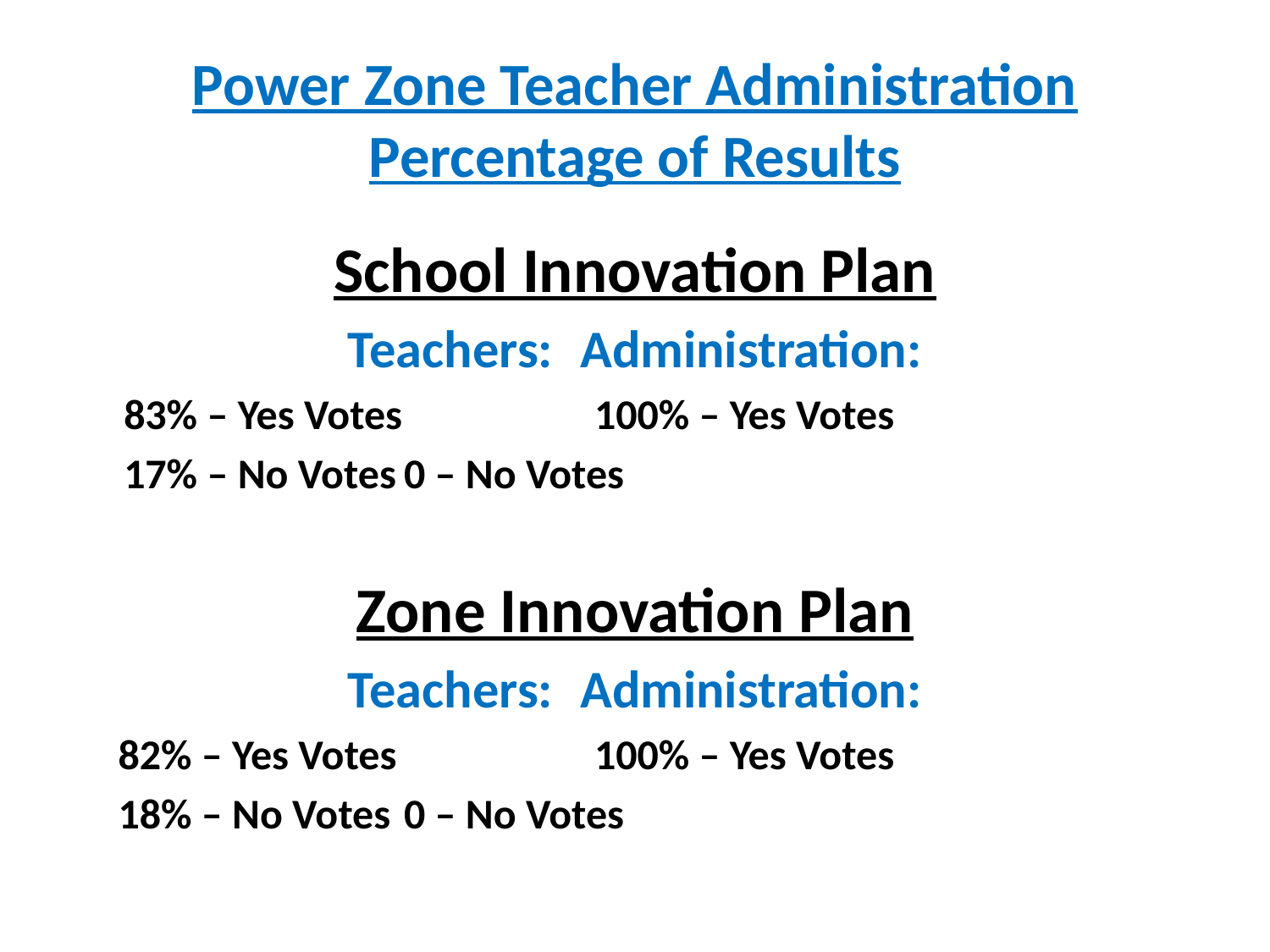

# Power Zone Teacher Administration Percentage of Results
School Innovation Plan
Teachers: 			Administration:
     83% – Yes Votes                 	100% – Yes Votes
     17% – No Votes			0 – No Votes

Zone Innovation Plan
Teachers: 			Administration:
	82% – Yes Votes                 	100% – Yes Votes
  	18% – No Votes			0 – No Votes